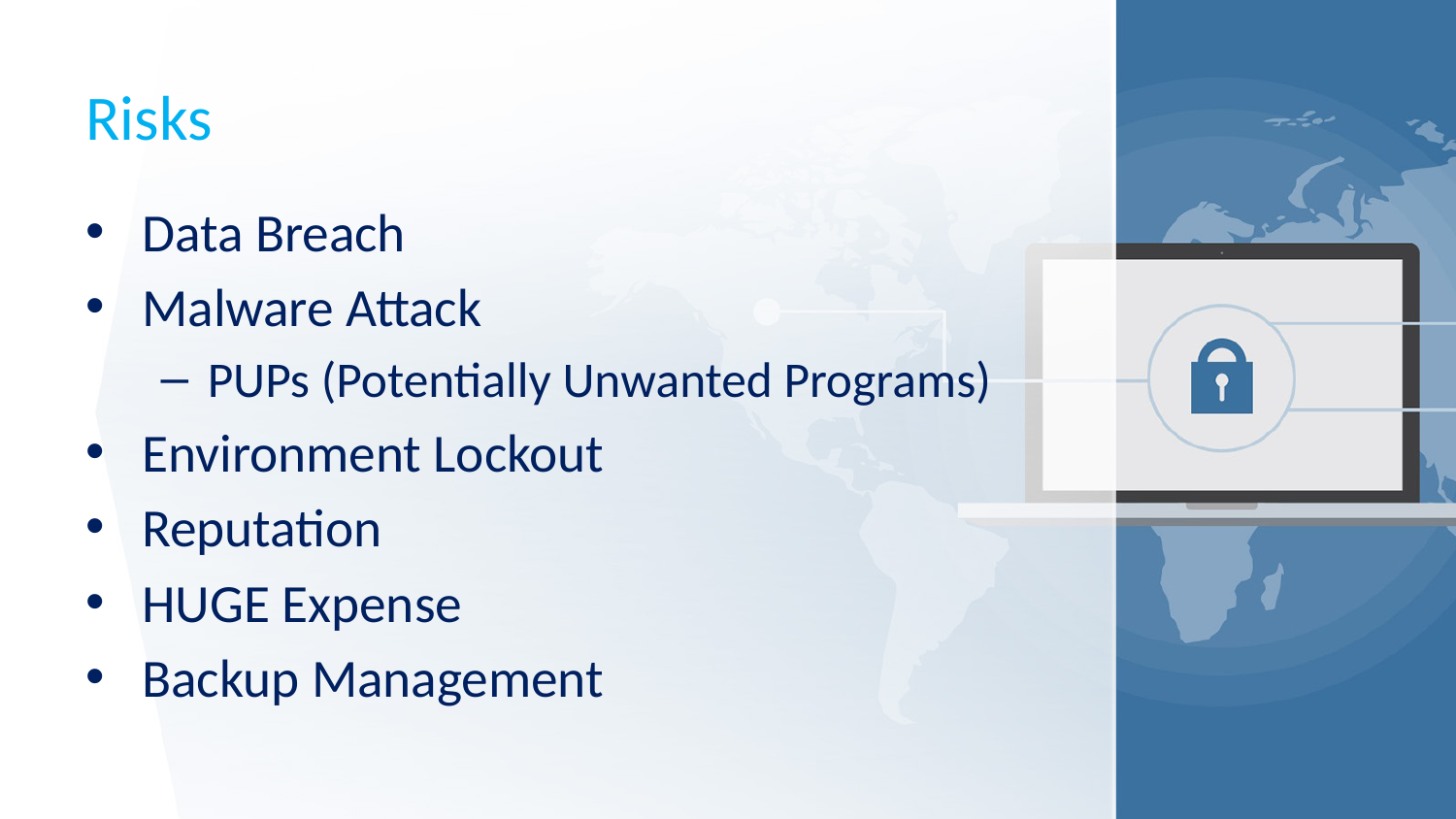

# Risks
Data Breach
Malware Attack
PUPs (Potentially Unwanted Programs)
Environment Lockout
Reputation
HUGE Expense
Backup Management